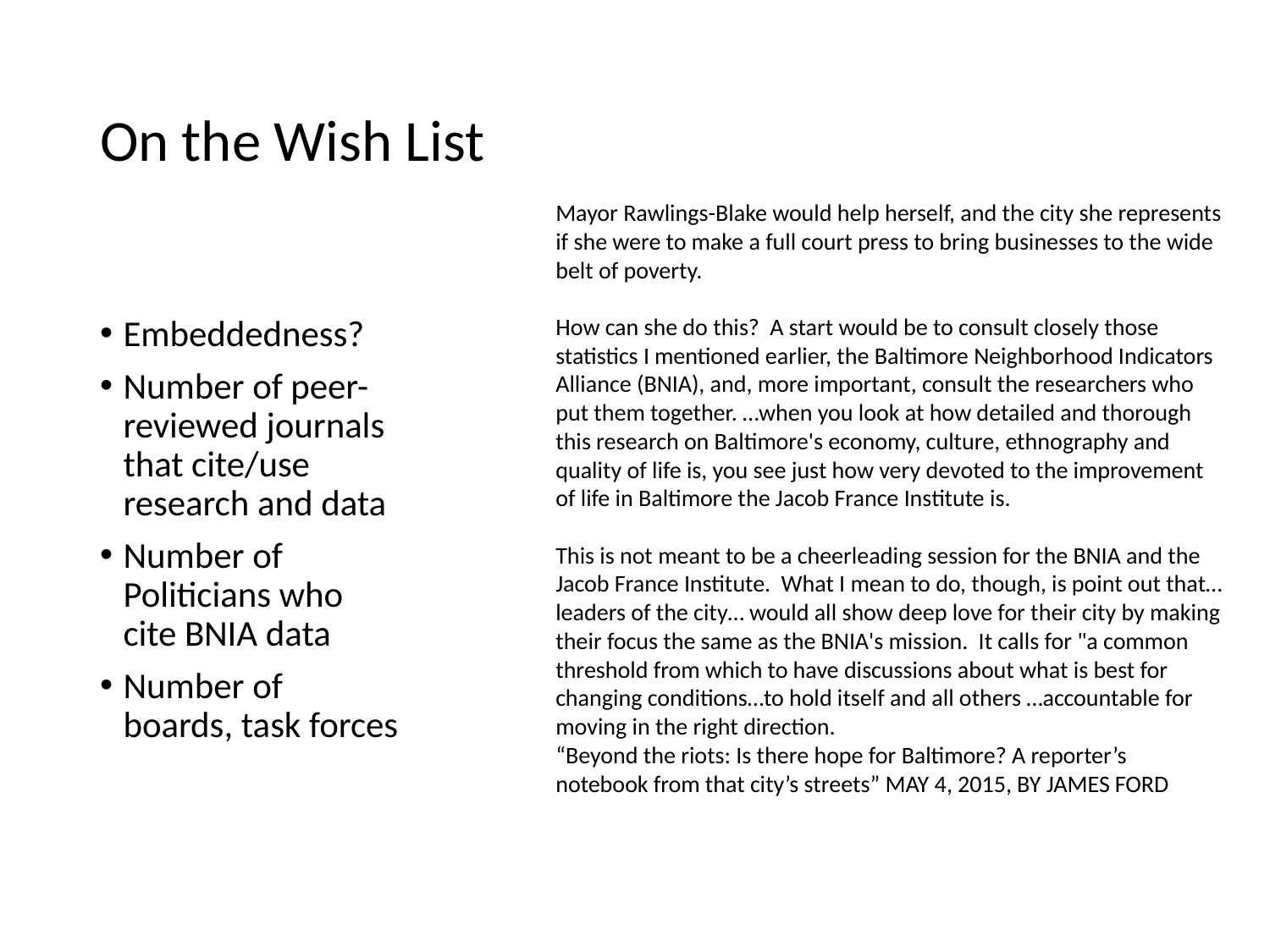

# On the Wish List
Mayor Rawlings-Blake would help herself, and the city she represents if she were to make a full court press to bring businesses to the wide belt of poverty.

How can she do this?  A start would be to consult closely those statistics I mentioned earlier, the Baltimore Neighborhood Indicators Alliance (BNIA), and, more important, consult the researchers who put them together. …when you look at how detailed and thorough this research on Baltimore's economy, culture, ethnography and quality of life is, you see just how very devoted to the improvement of life in Baltimore the Jacob France Institute is.

This is not meant to be a cheerleading session for the BNIA and the Jacob France Institute.  What I mean to do, though, is point out that…leaders of the city… would all show deep love for their city by making their focus the same as the BNIA's mission.  It calls for "a common threshold from which to have discussions about what is best for changing conditions…to hold itself and all others …accountable for moving in the right direction.
“Beyond the riots: Is there hope for Baltimore? A reporter’s notebook from that city’s streets” MAY 4, 2015, BY JAMES FORD
Embeddedness?
Number of peer-reviewed journals that cite/use research and data
Number of Politicians who cite BNIA data
Number of boards, task forces